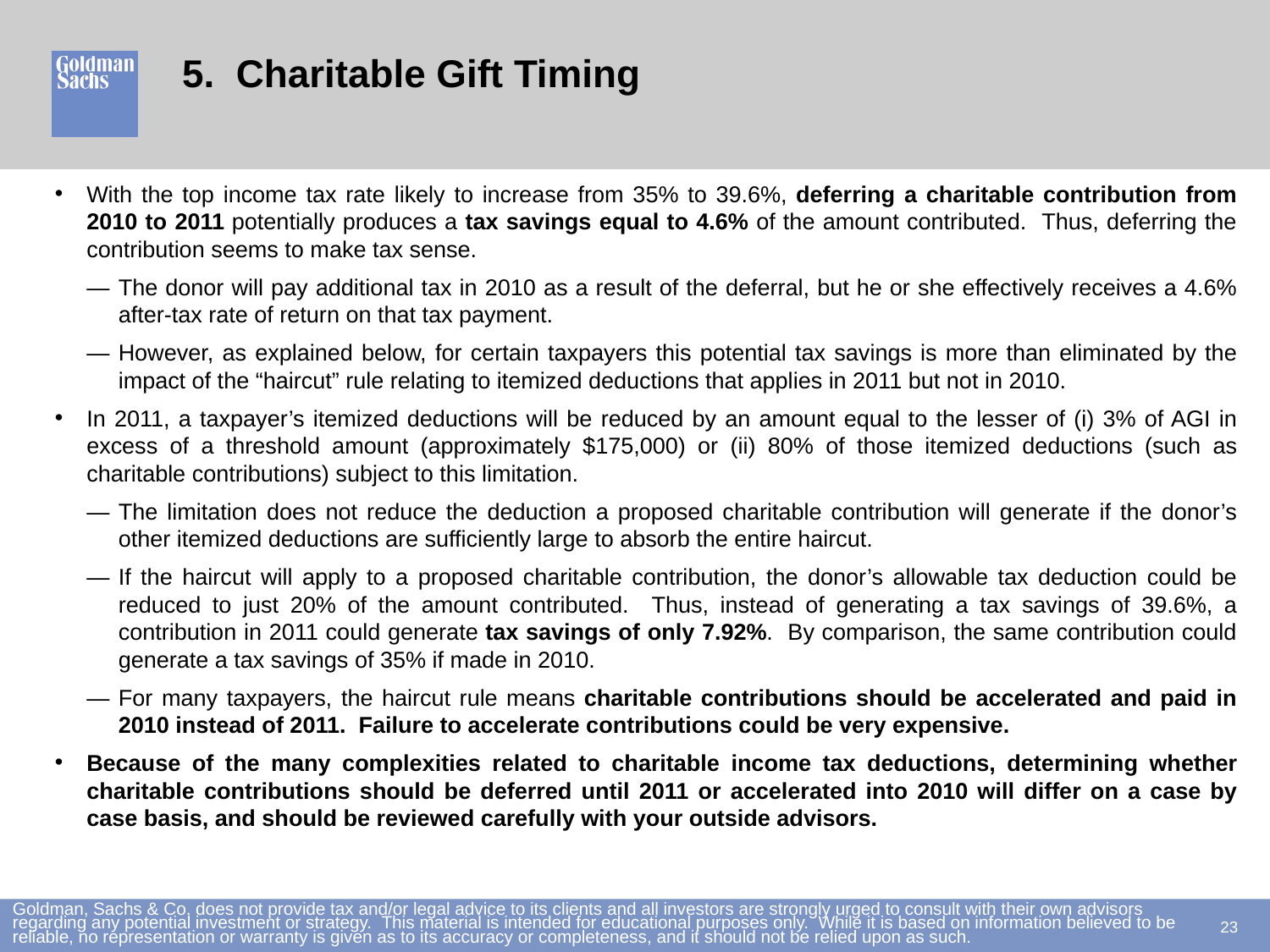

# 5.  Charitable Gift Timing
With the top income tax rate likely to increase from 35% to 39.6%, deferring a charitable contribution from 2010 to 2011 potentially produces a tax savings equal to 4.6% of the amount contributed.  Thus, deferring the contribution seems to make tax sense.
—	The donor will pay additional tax in 2010 as a result of the deferral, but he or she effectively receives a 4.6% after-tax rate of return on that tax payment.
—	However, as explained below, for certain taxpayers this potential tax savings is more than eliminated by the impact of the “haircut” rule relating to itemized deductions that applies in 2011 but not in 2010.
In 2011, a taxpayer’s itemized deductions will be reduced by an amount equal to the lesser of (i) 3% of AGI in excess of a threshold amount (approximately $175,000) or (ii) 80% of those itemized deductions (such as charitable contributions) subject to this limitation.
—	The limitation does not reduce the deduction a proposed charitable contribution will generate if the donor’s other itemized deductions are sufficiently large to absorb the entire haircut.
—	If the haircut will apply to a proposed charitable contribution, the donor’s allowable tax deduction could be reduced to just 20% of the amount contributed.  Thus, instead of generating a tax savings of 39.6%, a contribution in 2011 could generate tax savings of only 7.92%.  By comparison, the same contribution could generate a tax savings of 35% if made in 2010.
—	For many taxpayers, the haircut rule means charitable contributions should be accelerated and paid in 2010 instead of 2011.  Failure to accelerate contributions could be very expensive.
Because of the many complexities related to charitable income tax deductions, determining whether charitable contributions should be deferred until 2011 or accelerated into 2010 will differ on a case by case basis, and should be reviewed carefully with your outside advisors.

23